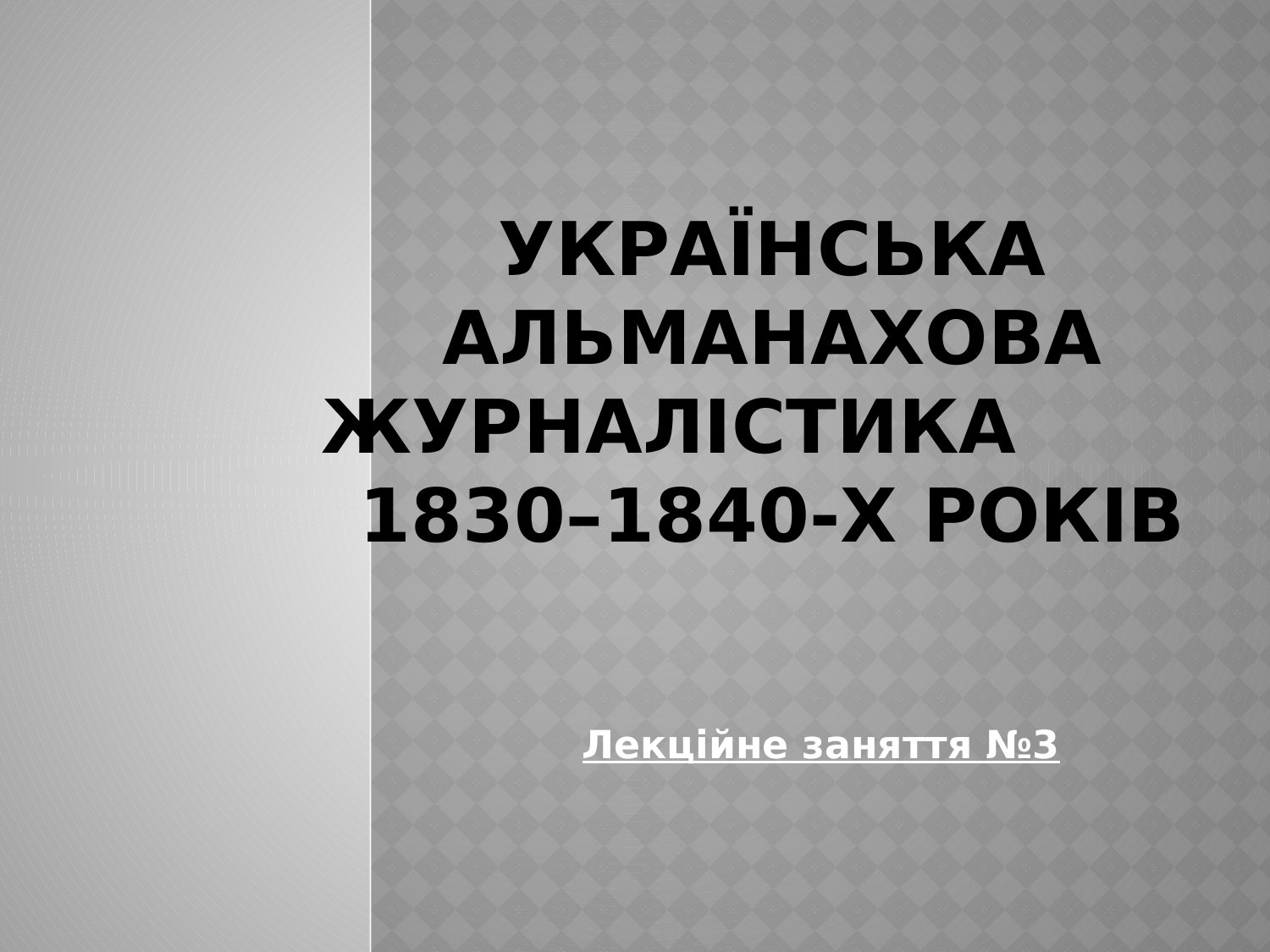

# Українська альманахова журналістика         1830–1840-х років

Лекційне заняття №3